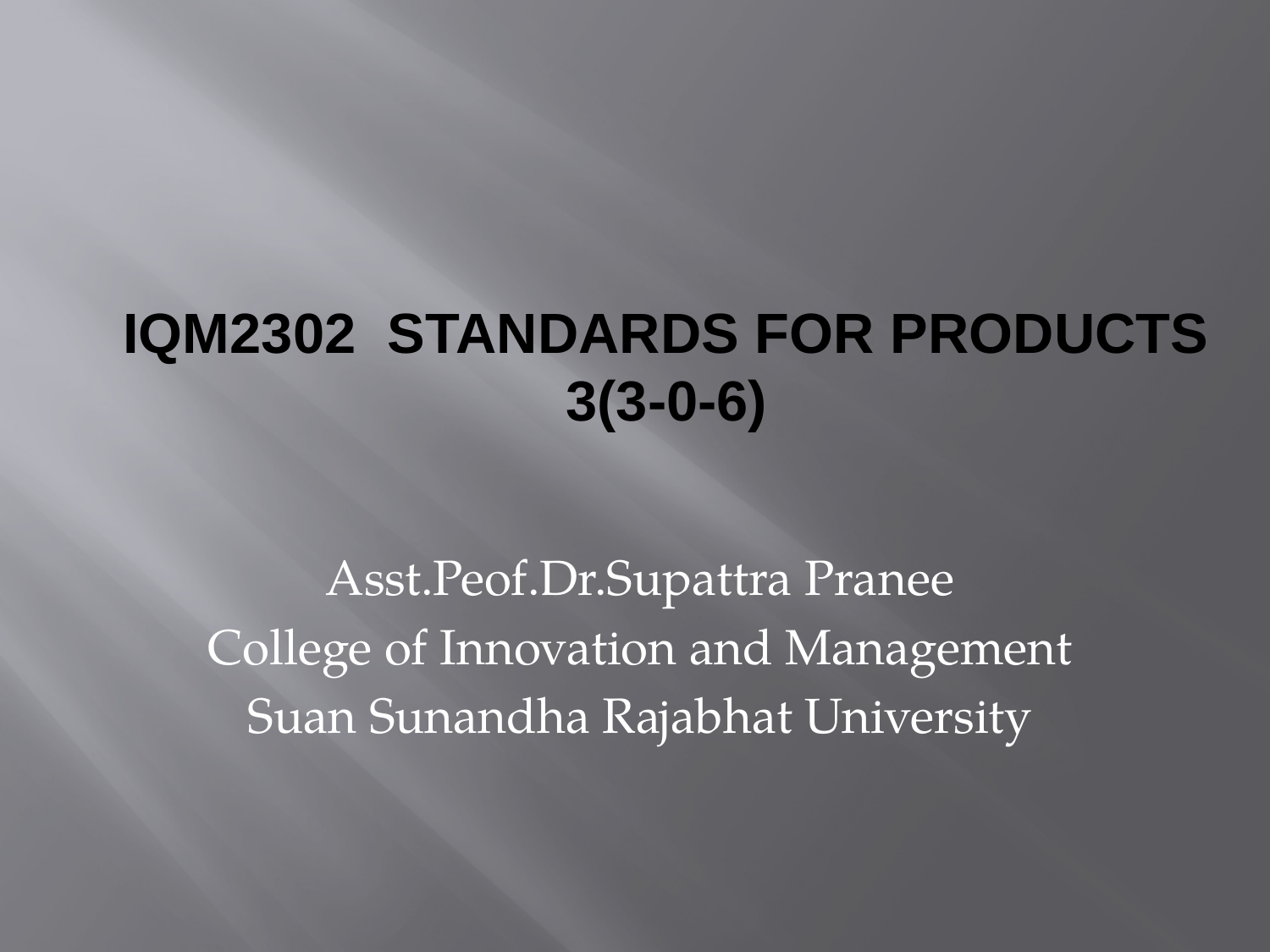

# IQM2302  Standards for Products  3(3-0-6)
Asst.Peof.Dr.Supattra Pranee
College of Innovation and Management
Suan Sunandha Rajabhat University